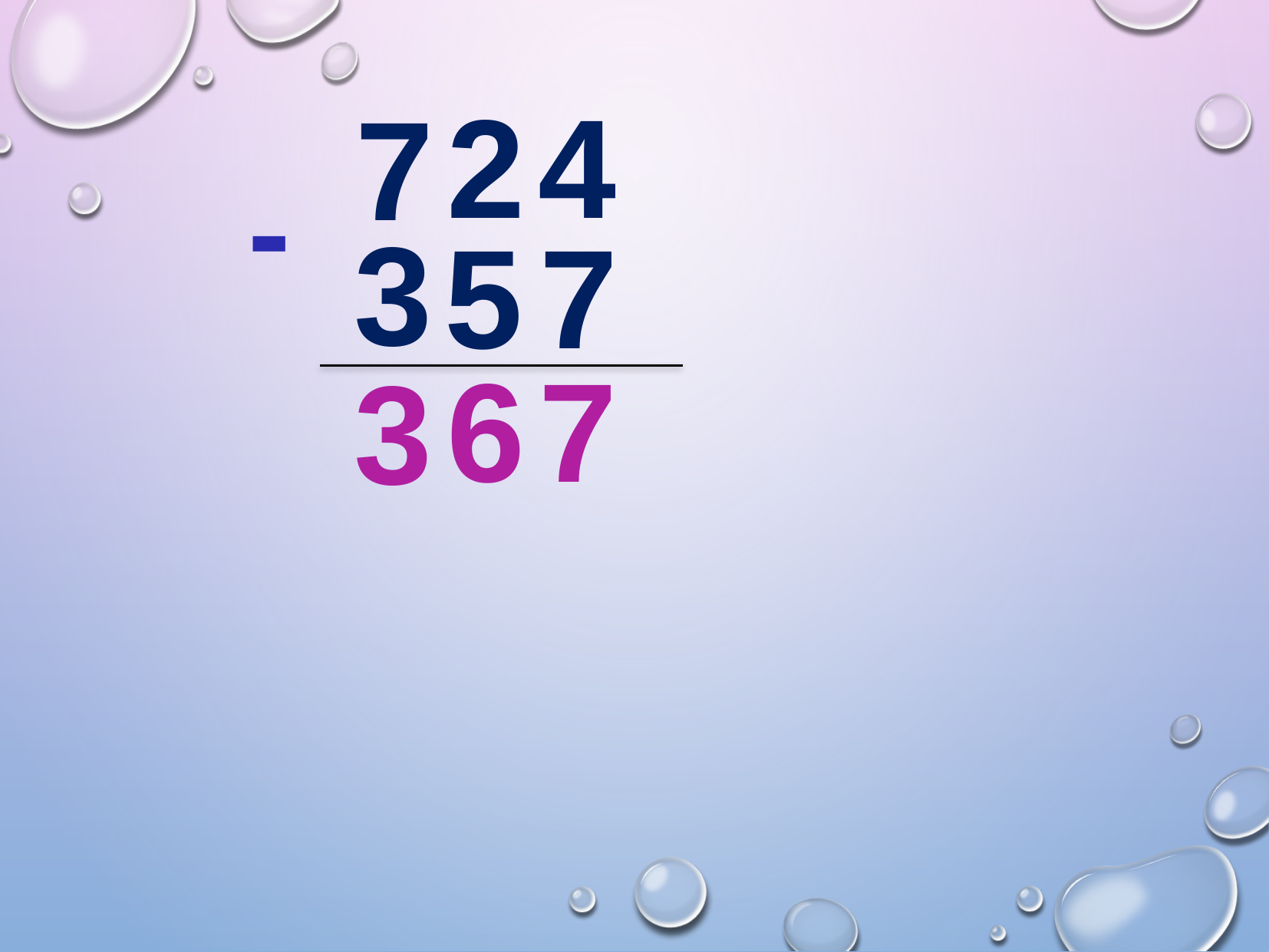

2
4
7
-
3
5
7
7
6
3